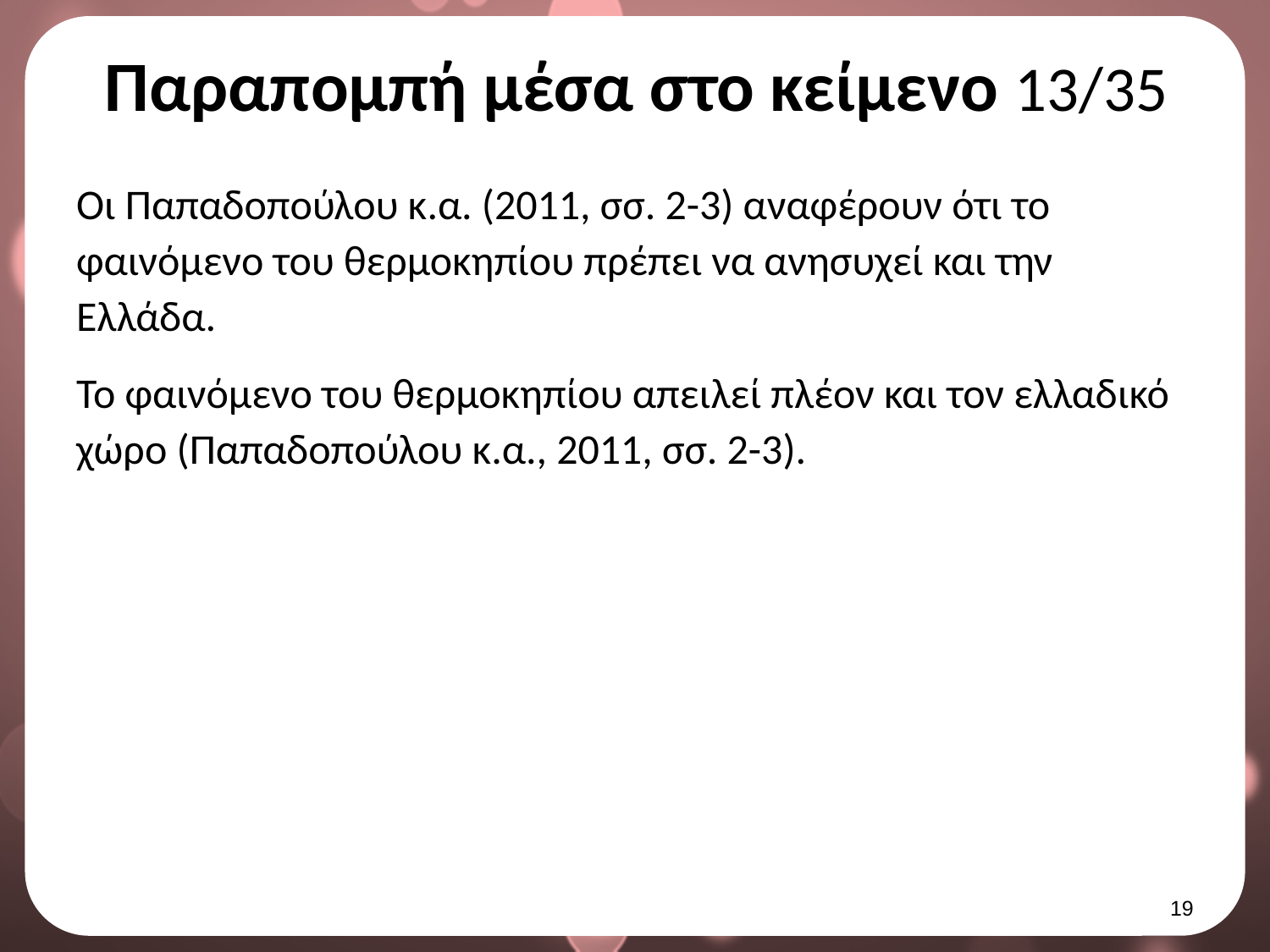

# Παραπομπή μέσα στο κείμενο 13/35
Οι Παπαδοπούλου κ.α. (2011, σσ. 2-3) αναφέρουν ότι το φαινόμενο του θερμοκηπίου πρέπει να ανησυχεί και την Ελλάδα.
Το φαινόμενο του θερμοκηπίου απειλεί πλέον και τον ελλαδικό χώρο (Παπαδοπούλου κ.α., 2011, σσ. 2-3).

19